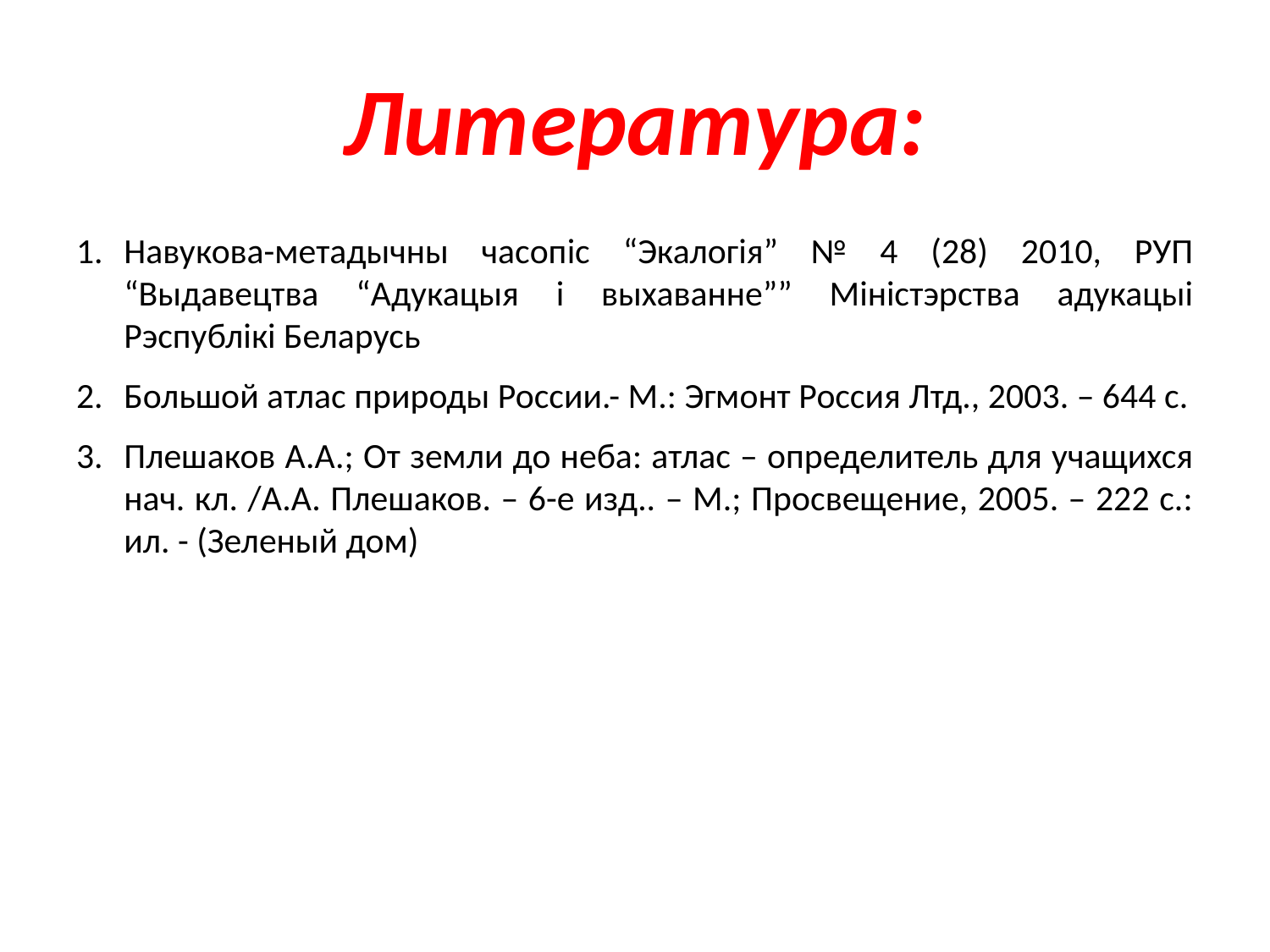

# Литература:
Навукова-метадычны часопіс “Экалогія” № 4 (28) 2010, РУП “Выдавецтва “Адукацыя і выхаванне”” Міністэрства адукацыі Рэспублікі Беларусь
Большой атлас природы России.- М.: Эгмонт Россия Лтд., 2003. – 644 с.
Плешаков А.А.; От земли до неба: атлас – определитель для учащихся нач. кл. /А.А. Плешаков. – 6-е изд.. – М.; Просвещение, 2005. – 222 с.: ил. - (Зеленый дом)